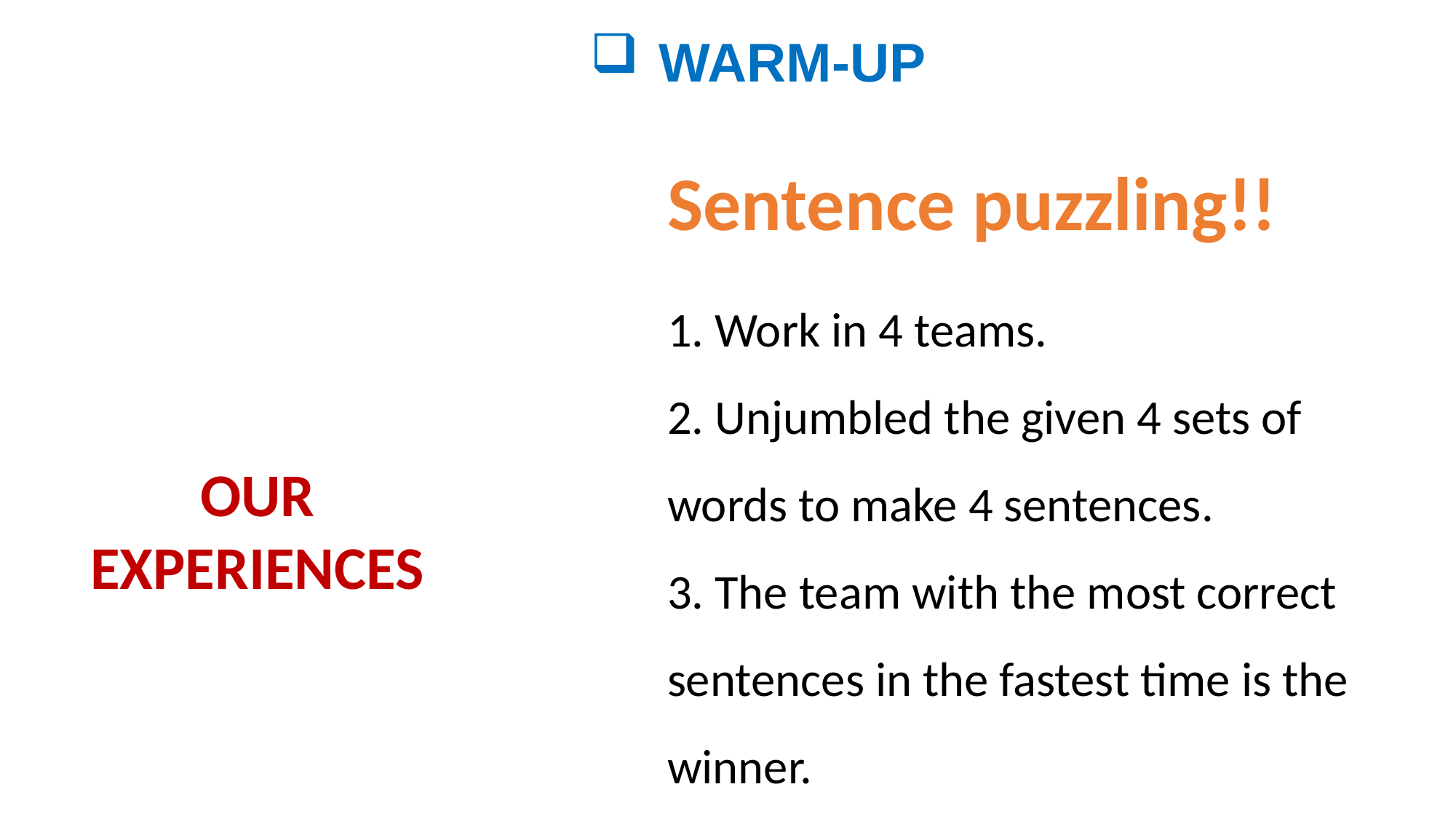

WARM-UP
Sentence puzzling!!
1. Work in 4 teams.
2. Unjumbled the given 4 sets of words to make 4 sentences.
3. The team with the most correct sentences in the fastest time is the winner.
OUR
EXPERIENCES